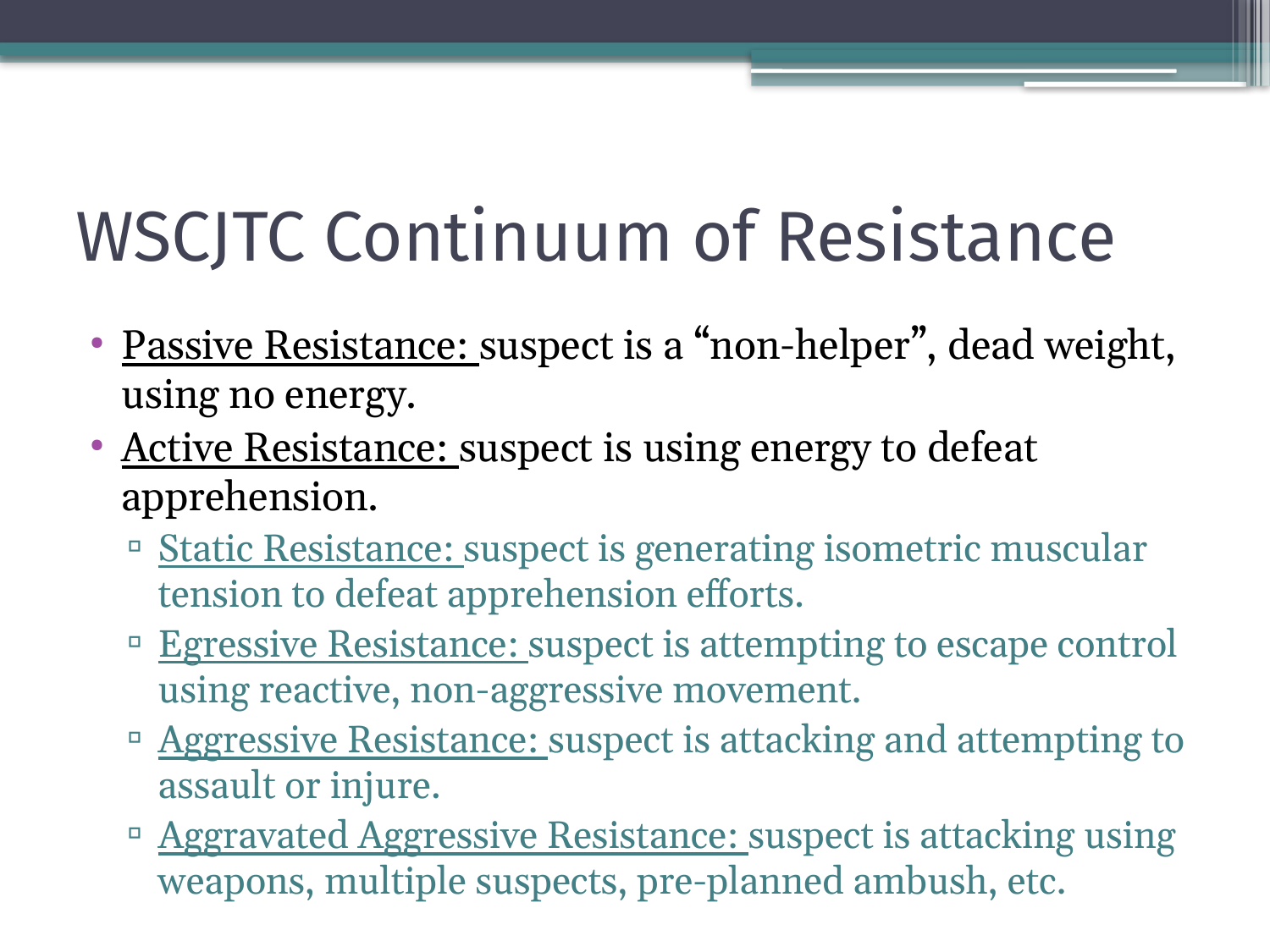

# WSCJTC Continuum of Resistance
Passive Resistance: suspect is a “non-helper”, dead weight, using no energy.
Active Resistance: suspect is using energy to defeat apprehension.
Static Resistance: suspect is generating isometric muscular tension to defeat apprehension efforts.
Egressive Resistance: suspect is attempting to escape control using reactive, non-aggressive movement.
Aggressive Resistance: suspect is attacking and attempting to assault or injure.
Aggravated Aggressive Resistance: suspect is attacking using weapons, multiple suspects, pre-planned ambush, etc.